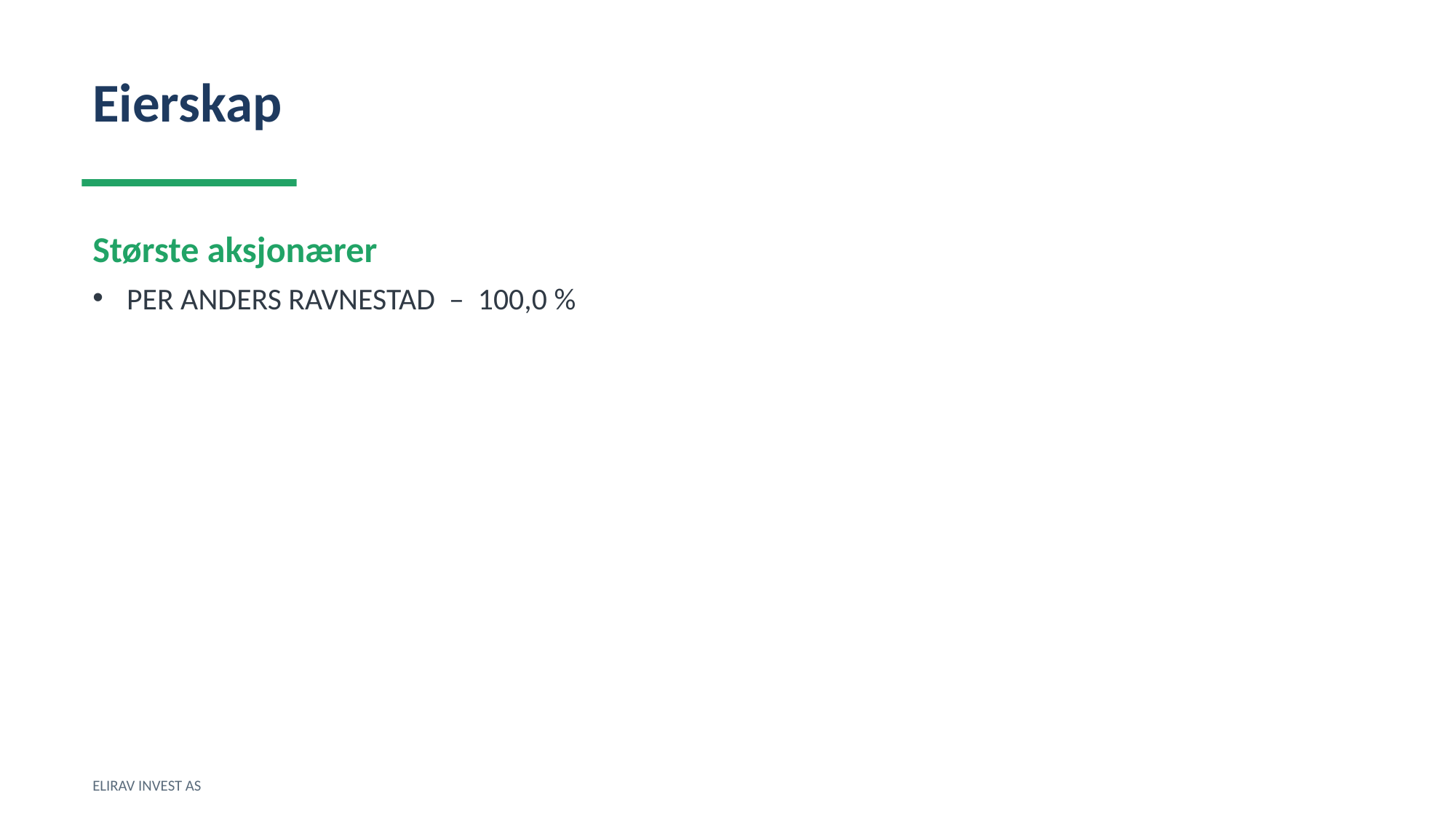

Eierskap

Største aksjonærer
PER ANDERS RAVNESTAD  –  100,0 %
ELIRAV INVEST AS